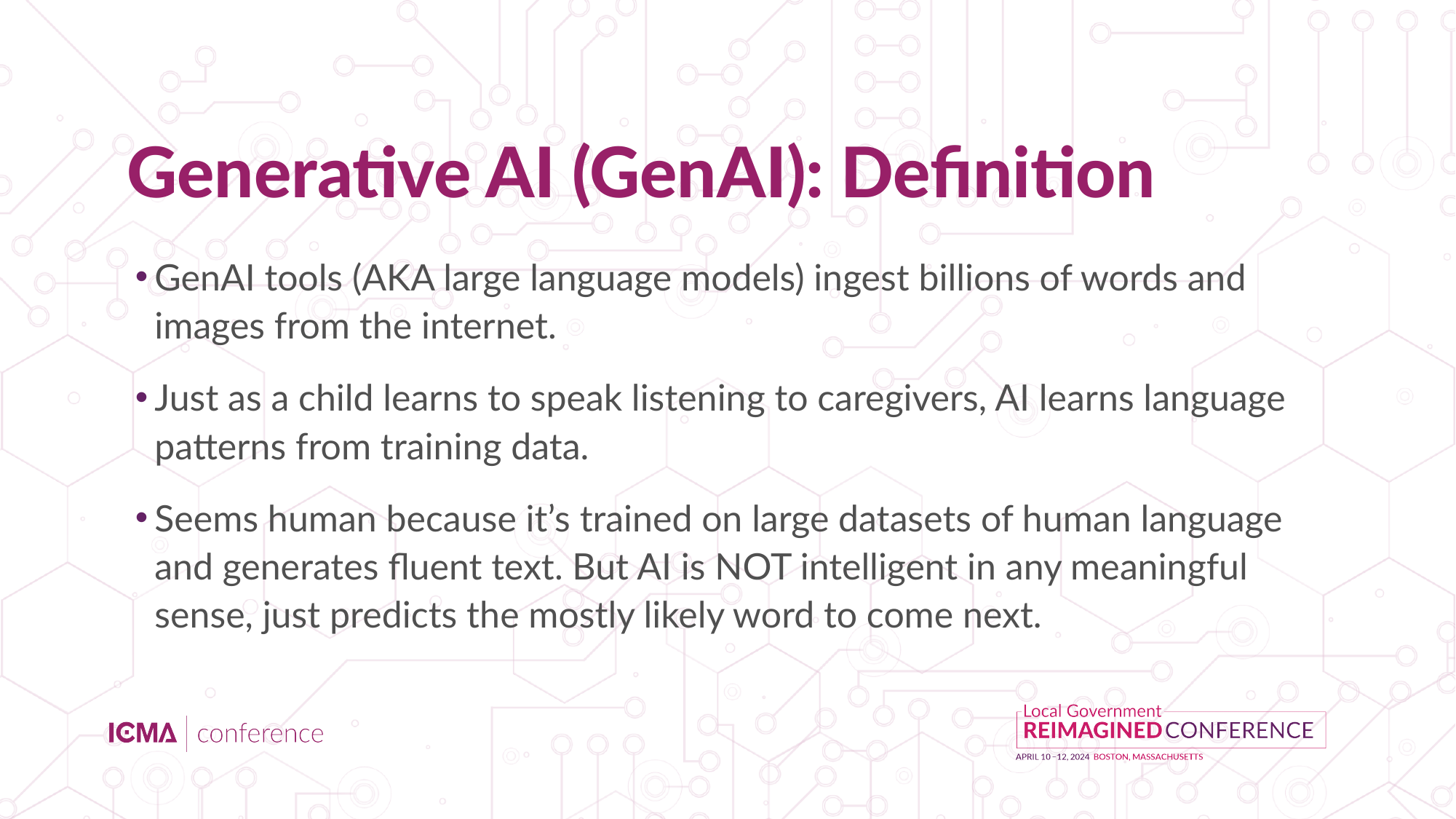

# Generative AI (GenAI): Definition
GenAI tools (AKA large language models) ingest billions of words and images from the internet.
Just as a child learns to speak listening to caregivers, AI learns language patterns from training data.
Seems human because it’s trained on large datasets of human language and generates fluent text. But AI is NOT intelligent in any meaningful sense, just predicts the mostly likely word to come next.